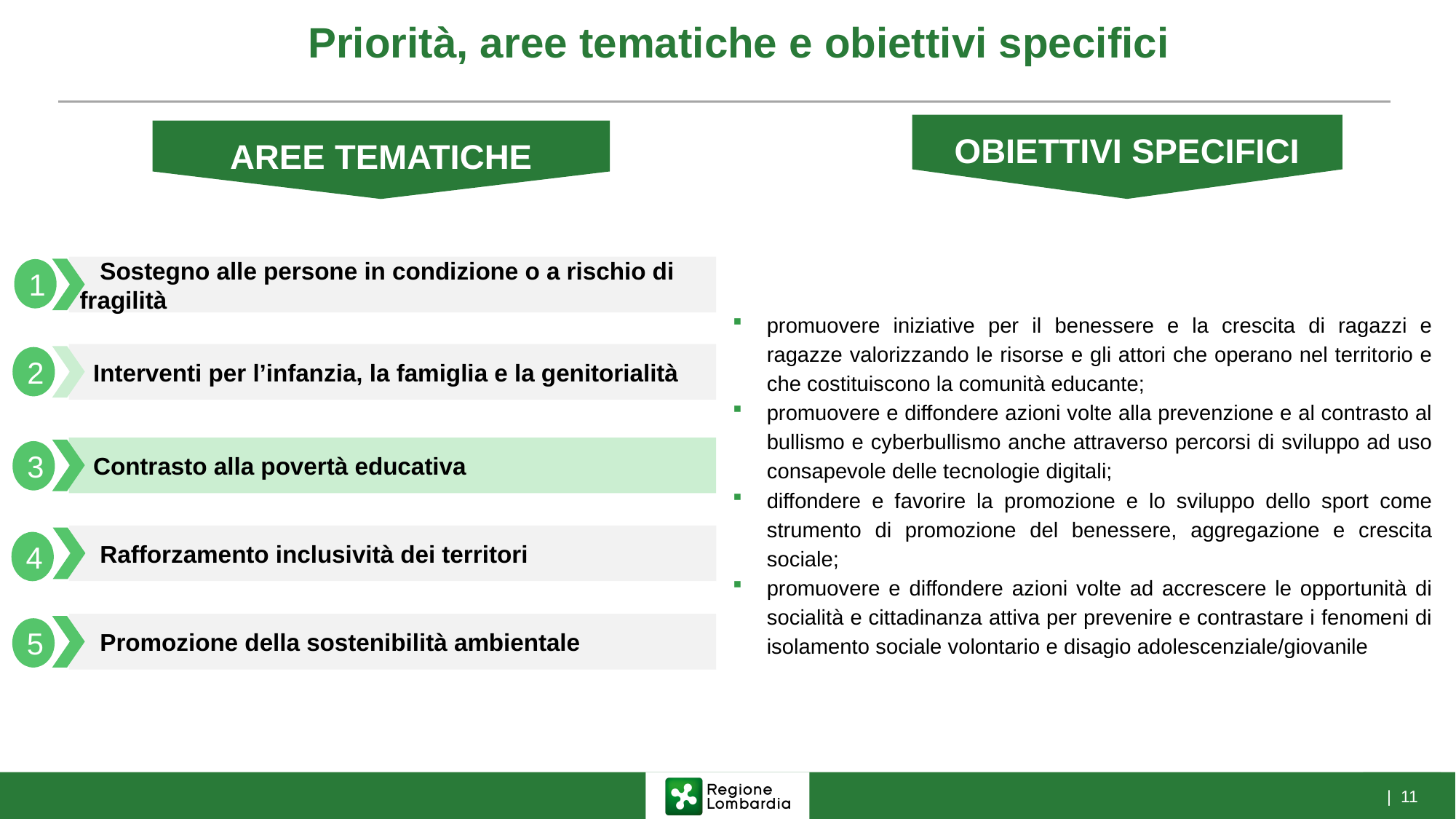

Priorità, aree tematiche e obiettivi specifici
OBIETTIVI SPECIFICI

AREE TEMATICHE

   Sostegno alle persone in condizione o a rischio di fragilità

1
promuovere iniziative per il benessere e la crescita di ragazzi e ragazze valorizzando le risorse e gli attori che operano nel territorio e che costituiscono la comunità educante;
promuovere e diffondere azioni volte alla prevenzione e al contrasto al bullismo e cyberbullismo anche attraverso percorsi di sviluppo ad uso consapevole delle tecnologie digitali;
diffondere e favorire la promozione e lo sviluppo dello sport come strumento di promozione del benessere, aggregazione e crescita sociale;
promuovere e diffondere azioni volte ad accrescere le opportunità di socialità e cittadinanza attiva per prevenire e contrastare i fenomeni di isolamento sociale volontario e disagio adolescenziale/giovanile

  Interventi per l’infanzia, la famiglia e la genitorialità

2
  Contrasto alla povertà educativa

3
   Rafforzamento inclusività dei territori

4
   Promozione della sostenibilità ambientale

5